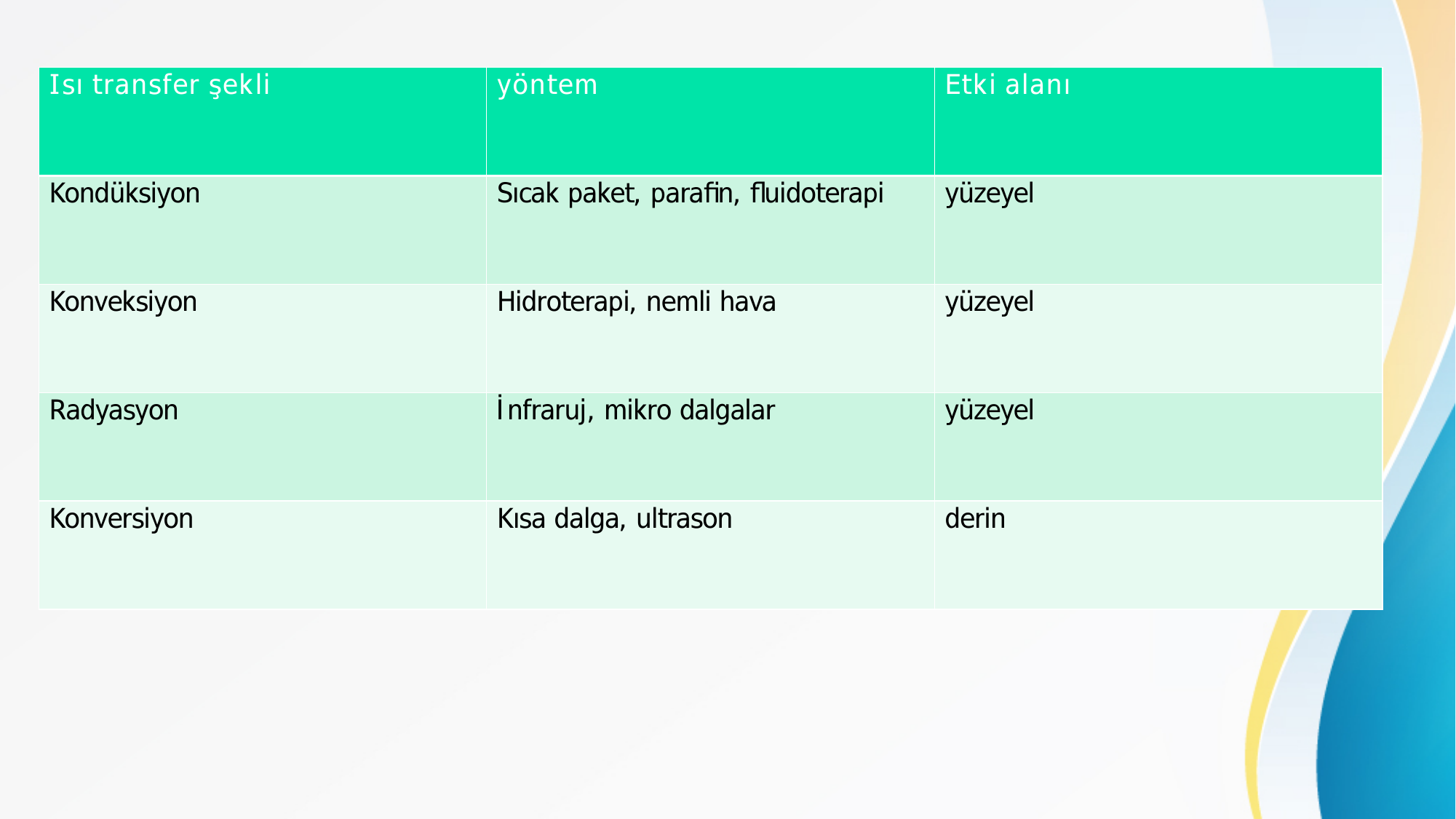

| Isı transfer şekli | yöntem | Etki alanı |
| --- | --- | --- |
| Kondüksiyon | Sıcak paket, parafin, fluidoterapi | yüzeyel |
| Konveksiyon | Hidroterapi, nemli hava | yüzeyel |
| Radyasyon | İnfraruj, mikro dalgalar | yüzeyel |
| Konversiyon | Kısa dalga, ultrason | derin |